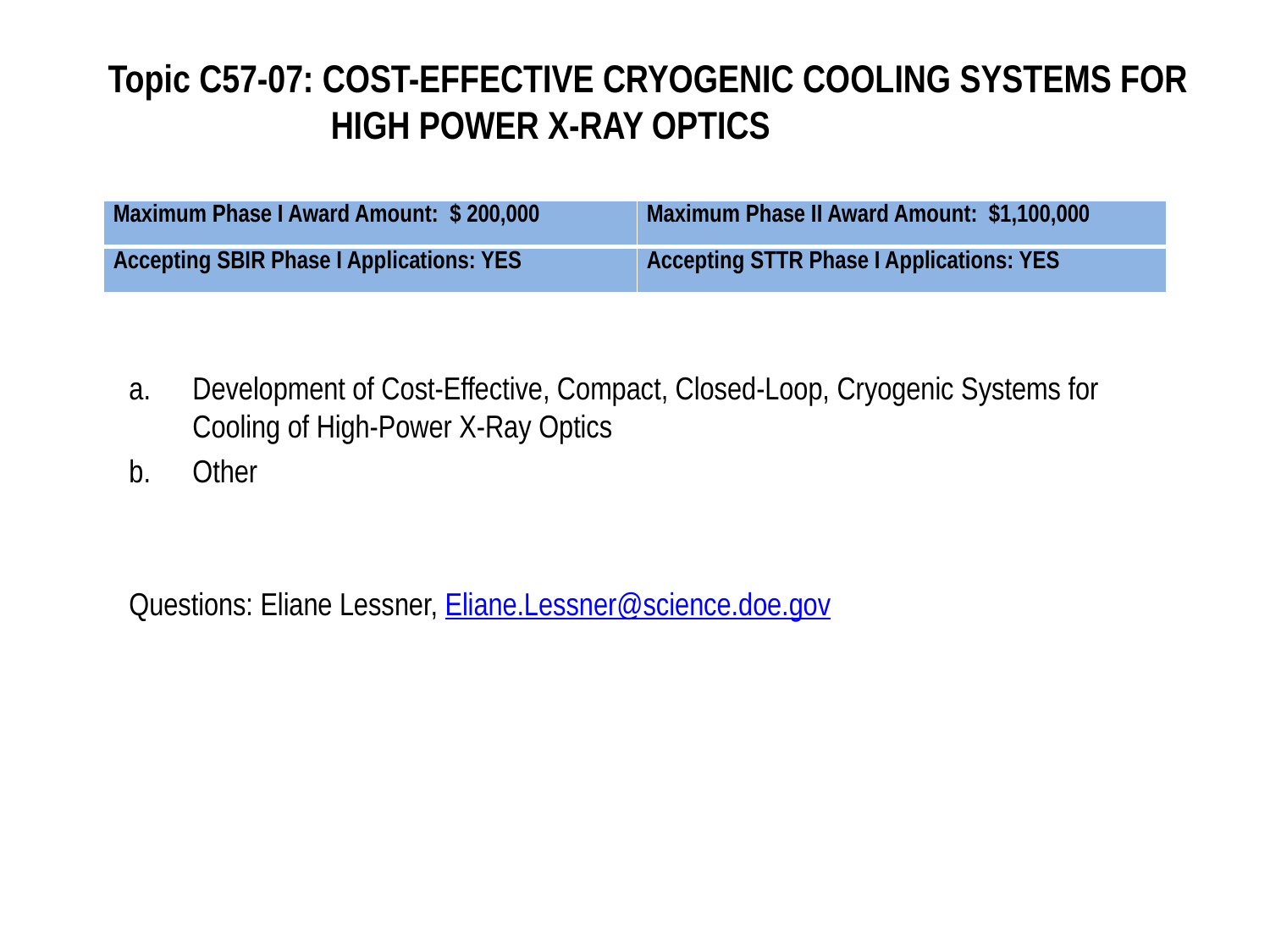

# Topic C57-07: COST-EFFECTIVE CRYOGENIC COOLING SYSTEMS FOR HIGH POWER X-RAY OPTICS
| Maximum Phase I Award Amount: $ 200,000 | Maximum Phase II Award Amount: $1,100,000 |
| --- | --- |
| Accepting SBIR Phase I Applications: YES | Accepting STTR Phase I Applications: YES |

Development of Cost-Effective, Compact, Closed-Loop, Cryogenic Systems for Cooling of High-Power X-Ray Optics
Other

Questions: Eliane Lessner, Eliane.Lessner@science.doe.gov